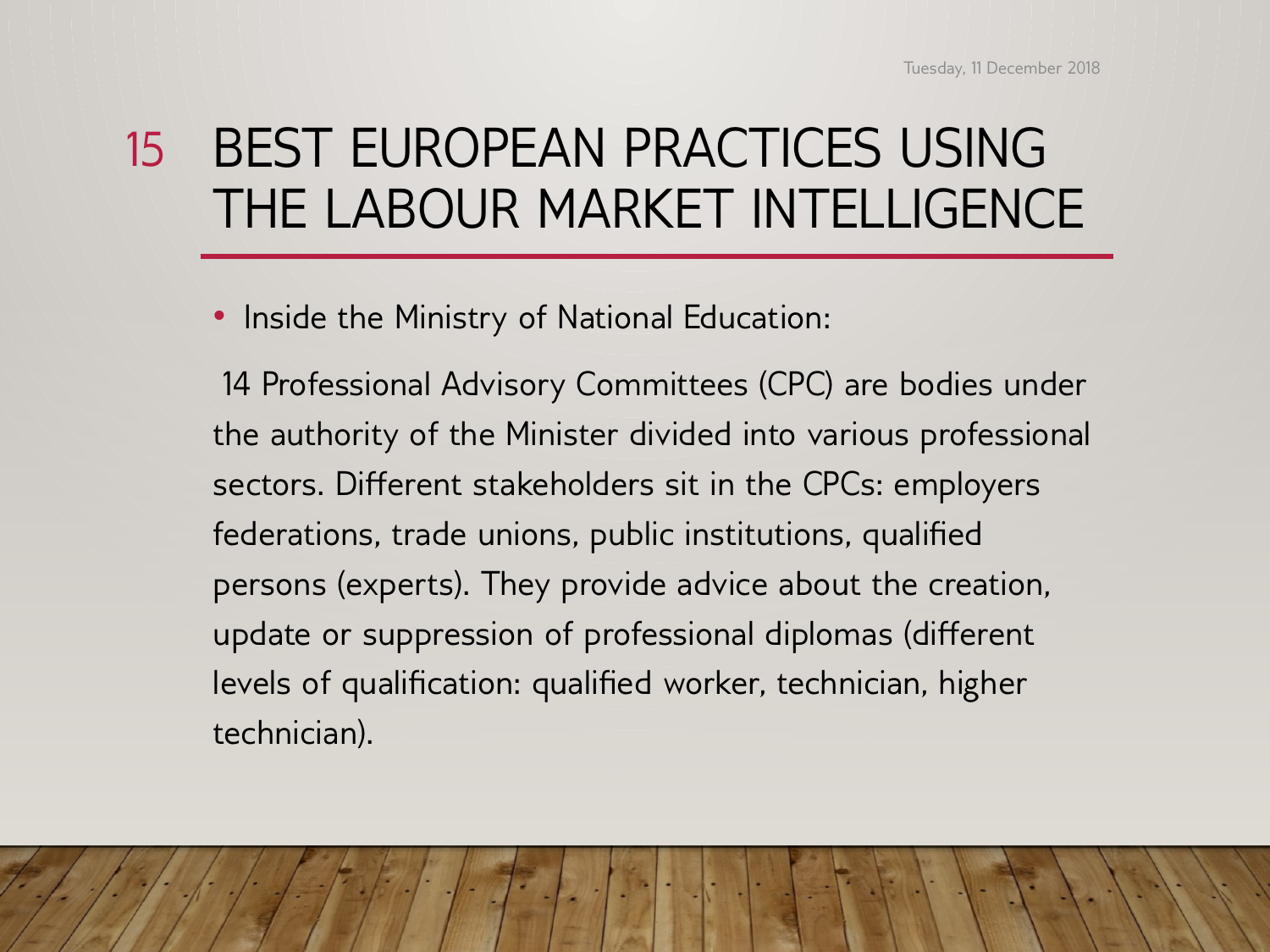

Tuesday, 11 December 2018
15
# Best European Practices using the Labour Market Intelligence
Inside the Ministry of National Education:
 14 Professional Advisory Committees (CPC) are bodies under the authority of the Minister divided into various professional sectors. Different stakeholders sit in the CPCs: employers federations, trade unions, public institutions, qualified persons (experts). They provide advice about the creation, update or suppression of professional diplomas (different levels of qualification: qualified worker, technician, higher technician).